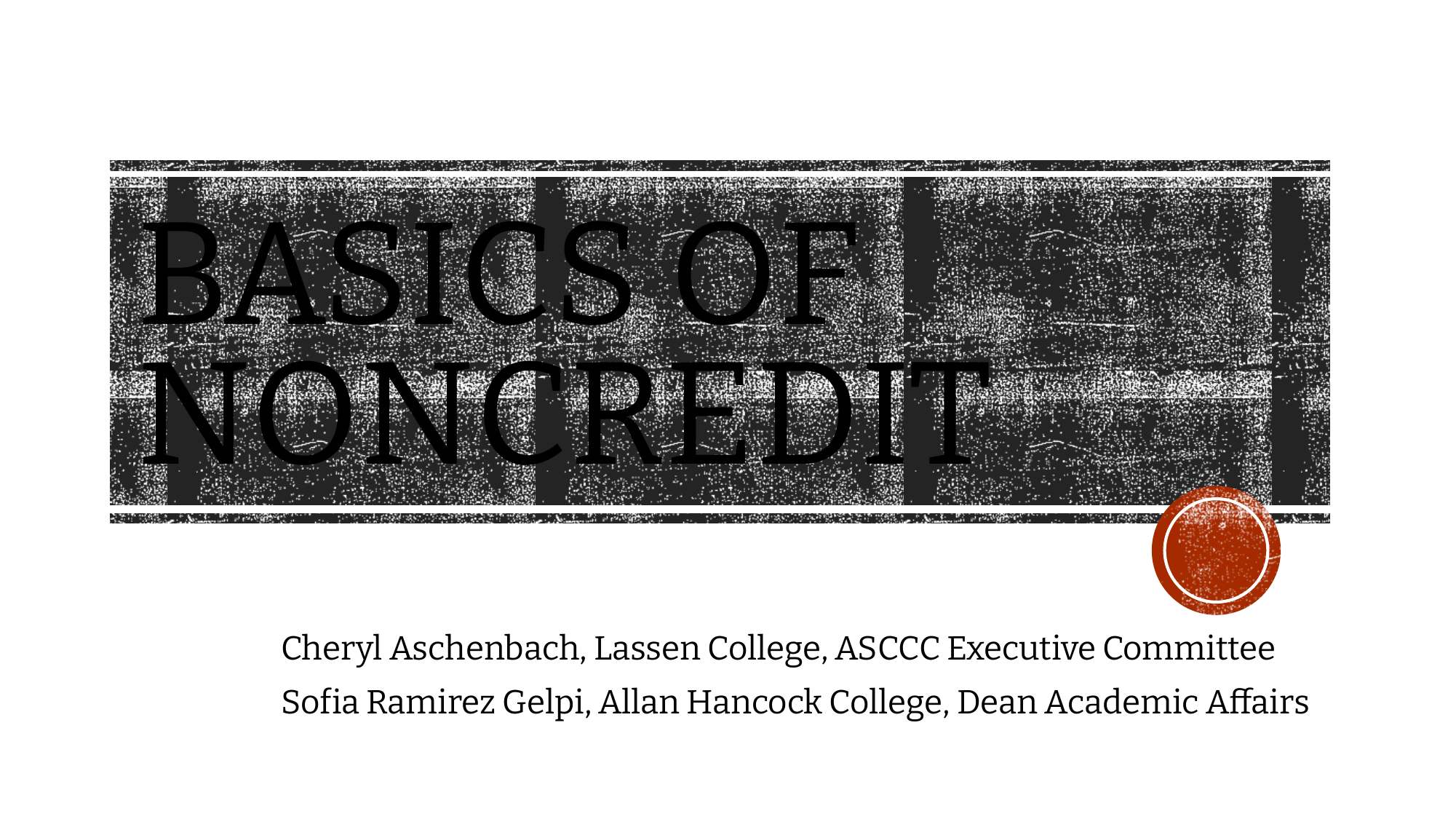

# Basics of Noncredit
Cheryl Aschenbach, Lassen College, ASCCC Executive Committee
Sofia Ramirez Gelpi, Allan Hancock College, Dean Academic Affairs